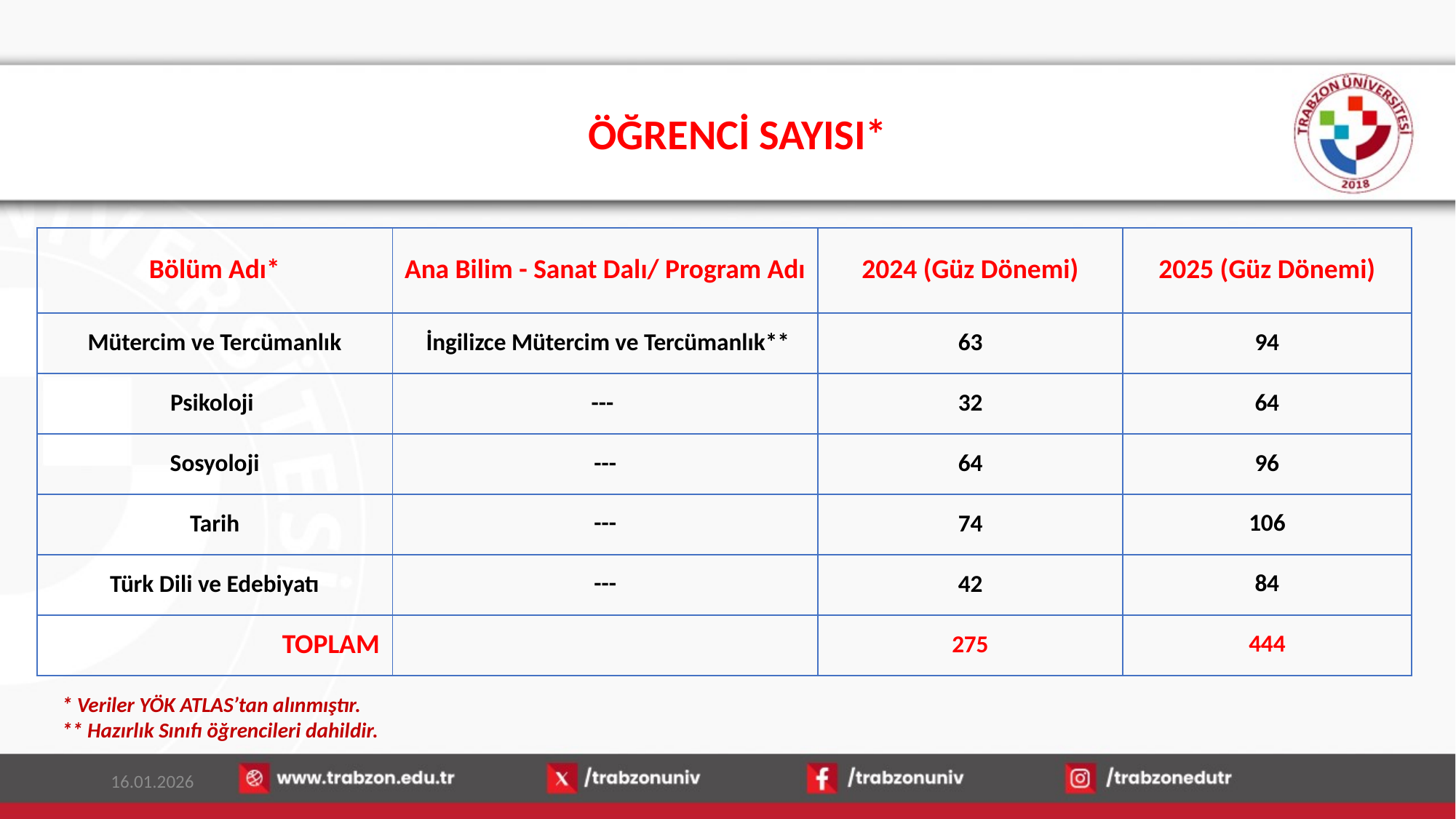

# ÖĞRENCİ SAYISI*
| Bölüm Adı\* | Ana Bilim - Sanat Dalı/ Program Adı | 2024 (Güz Dönemi) | 2025 (Güz Dönemi) |
| --- | --- | --- | --- |
| Mütercim ve Tercümanlık | İngilizce Mütercim ve Tercümanlık\*\* | 63 | 94 |
| Psikoloji | --- | 32 | 64 |
| Sosyoloji | --- | 64 | 96 |
| Tarih | --- | 74 | 106 |
| Türk Dili ve Edebiyatı | --- | 42 | 84 |
| TOPLAM |  | 275 | 444 |
* Veriler YÖK ATLAS’tan alınmıştır.
** Hazırlık Sınıfı öğrencileri dahildir.
16.01.2026
35